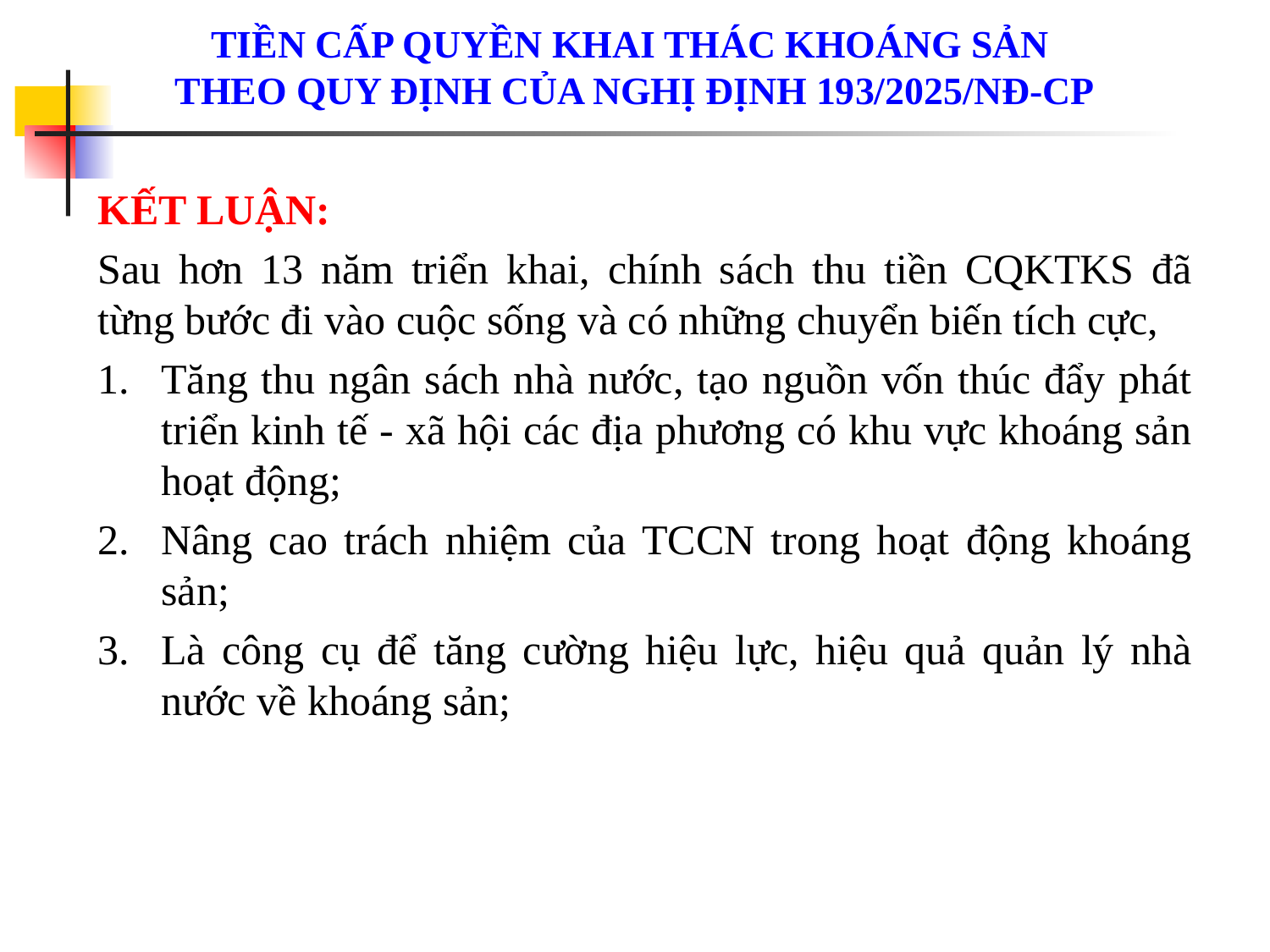

# Tiền cấp quyền khai thác khoáng sản theo quy định của NGHỊ ĐỊNH 193/2025/NĐ-CP
KẾT LUẬN:
Sau hơn 13 năm triển khai, chính sách thu tiền CQKTKS đã từng bước đi vào cuộc sống và có những chuyển biến tích cực,
Tăng thu ngân sách nhà nước, tạo nguồn vốn thúc đẩy phát triển kinh tế - xã hội các địa phương có khu vực khoáng sản hoạt động;
Nâng cao trách nhiệm của TCCN trong hoạt động khoáng sản;
Là công cụ để tăng cường hiệu lực, hiệu quả quản lý nhà nước về khoáng sản;